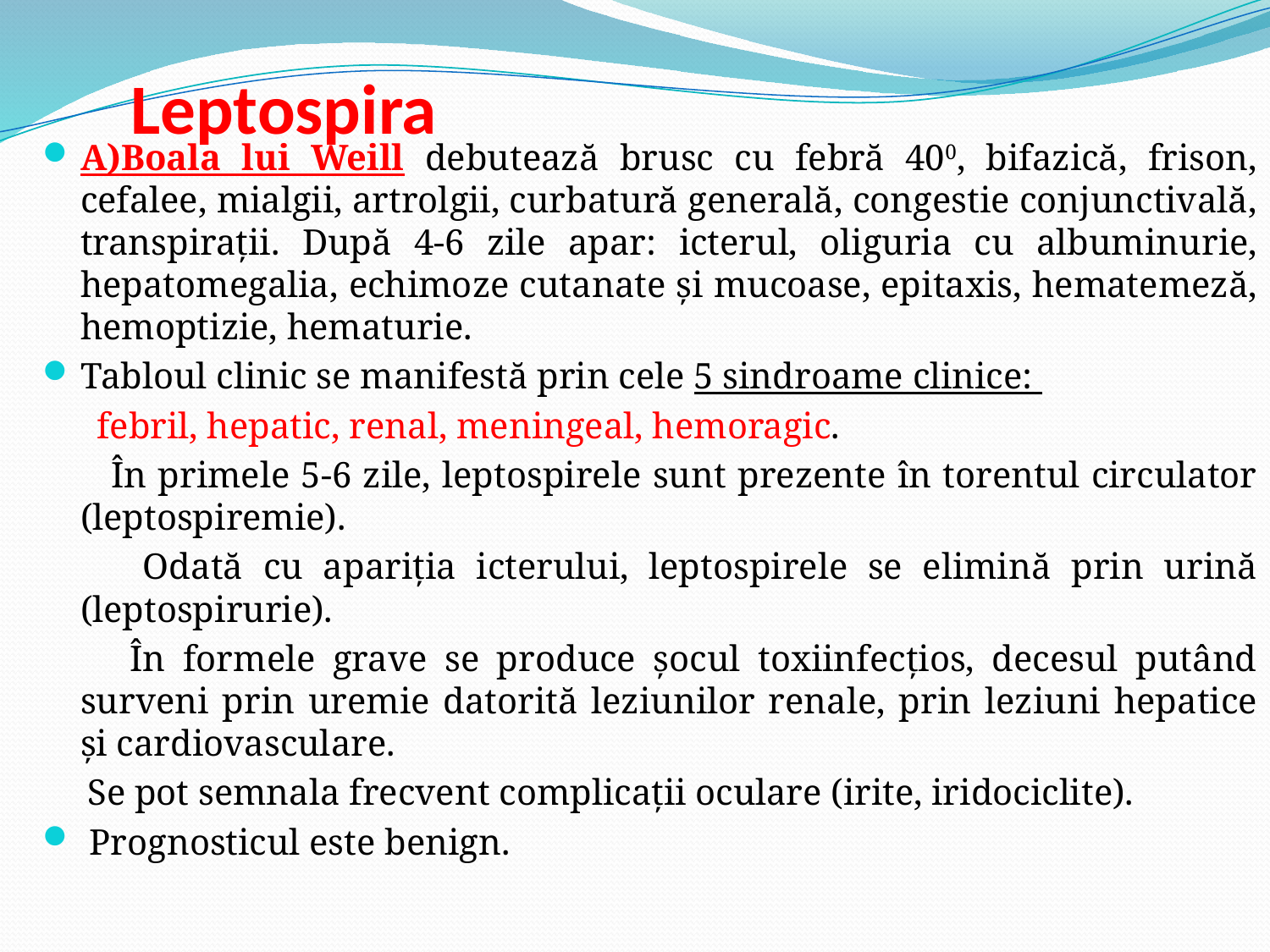

# Leptospira
A)Boala lui Weill debutează brusc cu febră 400, bifazică, frison, cefalee, mialgii, artrolgii, curbatură generală, congestie conjunctivală, transpiraţii. După 4-6 zile apar: icterul, oliguria cu albuminurie, hepatomegalia, echimoze cutanate şi mucoase, epitaxis, hematemeză, hemoptizie, hematurie.
Tabloul clinic se manifestă prin cele 5 sindroame clinice:
      febril, hepatic, renal, meningeal, hemoragic.
      În primele 5-6 zile, leptospirele sunt prezente în torentul circulator (leptospiremie).
     Odată cu apariţia icterului, leptospirele se elimină prin urină (leptospirurie).
     În formele grave se produce şocul toxiinfecţios, decesul putând surveni prin uremie datorită leziunilor renale, prin leziuni hepatice şi cardiovasculare.
     Se pot semnala frecvent complicaţii oculare (irite, iridociclite).
 Prognosticul este benign.